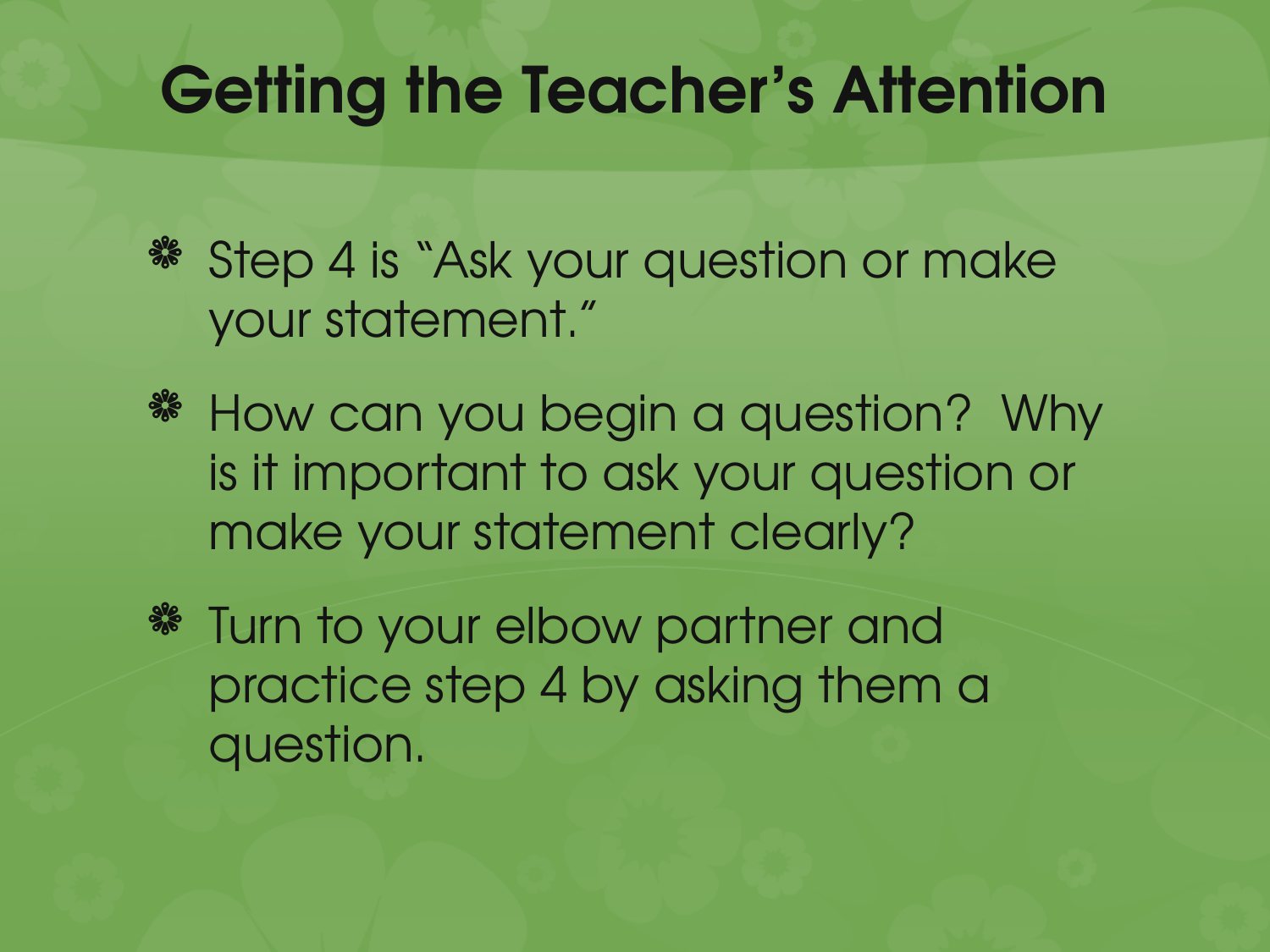

# Getting the Teacher’s Attention
Step 4 is “Ask your question or make your statement.”
How can you begin a question?  Why is it important to ask your question or make your statement clearly?
Turn to your elbow partner and practice step 4 by asking them a question.